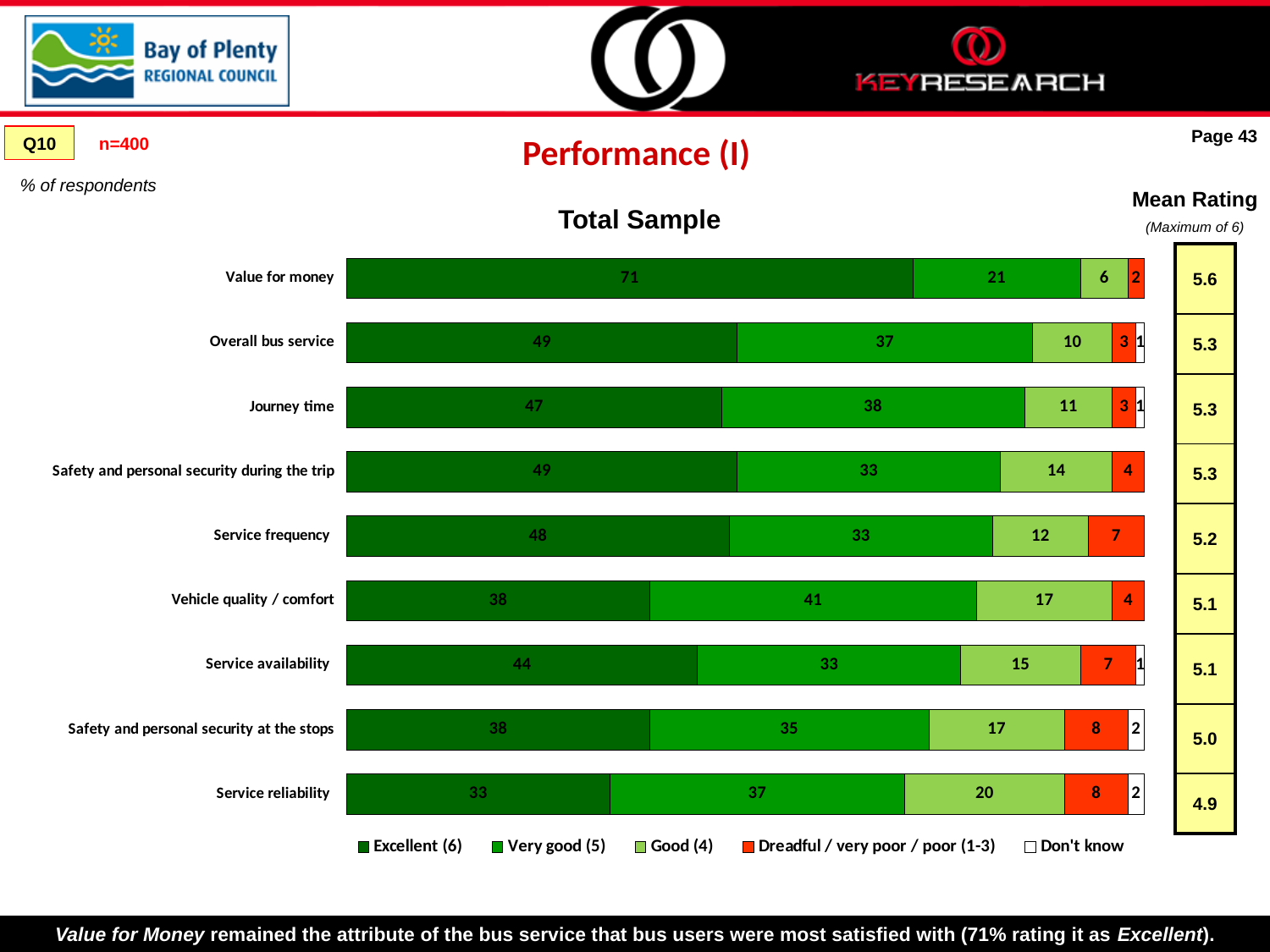

# Performance (I)
Page 43
Q10
n=400
% of respondents
Mean Rating
(Maximum of 6)
Total Sample
| 5.6 |
| --- |
| 5.3 |
| 5.3 |
| 5.3 |
| 5.2 |
| 5.1 |
| 5.1 |
| 5.0 |
| 4.9 |

### Chart

| Category | Excellent (6) | Very good (5) | Good (4) | Dreadful / very poor / poor (1-3) | Don't know |
|---|---|---|---|---|---|
| Service reliability  | 33.0 | 37.0 | 20.0 | 8.0 | 2.0 |
| Safety and personal security at the stops | 38.0 | 35.0 | 17.0 | 8.0 | 2.0 |
| Service availability  | 44.0 | 33.0 | 15.0 | 7.0 | 1.0 |
| Vehicle quality / comfort | 38.0 | 41.0 | 17.0 | 4.0 | None |
| Service frequency  | 48.0 | 33.0 | 12.0 | 7.0 | None |
| Safety and personal security during the trip | 49.0 | 33.0 | 14.0 | 4.0 | None |
| Journey time | 47.0 | 38.0 | 11.0 | 3.0 | 1.0 |
| Overall bus service | 49.0 | 37.0 | 10.0 | 3.0 | 1.0 |
| Value for money | 71.0 | 21.0 | 6.0 | 2.0 | None |
Value for Money remained the attribute of the bus service that bus users were most satisfied with (71% rating it as Excellent).